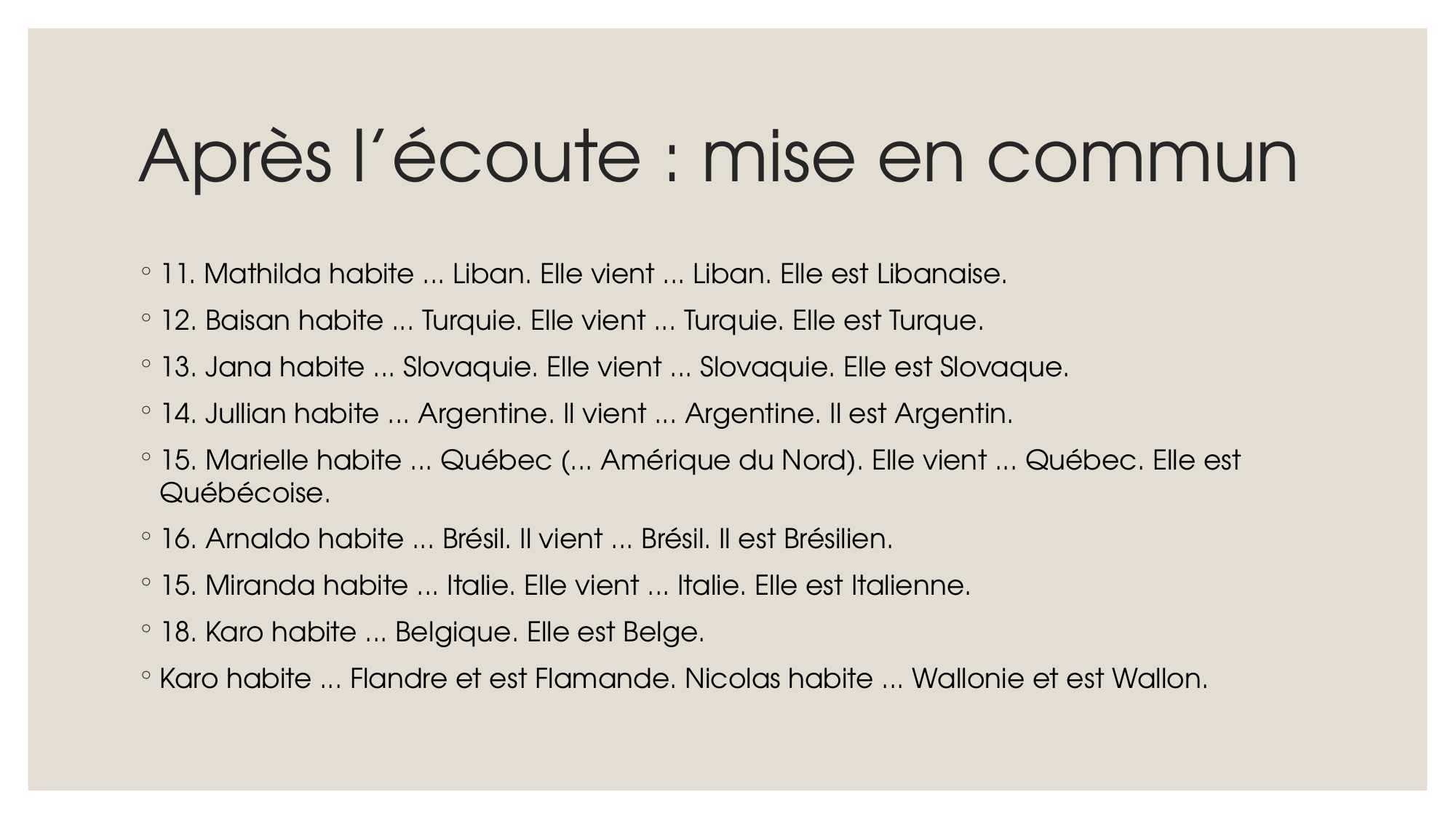

# Après l’écoute : mise en commun
11. Mathilda habite ... Liban. Elle vient ... Liban. Elle est Libanaise.
12. Baisan habite ... Turquie. Elle vient ... Turquie. Elle est Turque.
13. Jana habite ... Slovaquie. Elle vient ... Slovaquie. Elle est Slovaque.
14. Jullian habite ... Argentine. Il vient ... Argentine. Il est Argentin.
15. Marielle habite ... Québec (... Amérique du Nord). Elle vient ... Québec. Elle est Québécoise.
16. Arnaldo habite ... Brésil. Il vient ... Brésil. Il est Brésilien.
15. Miranda habite ... Italie. Elle vient ... Italie. Elle est Italienne.
18. Karo habite ... Belgique. Elle est Belge.
Karo habite ... Flandre et est Flamande. Nicolas habite ... Wallonie et est Wallon.